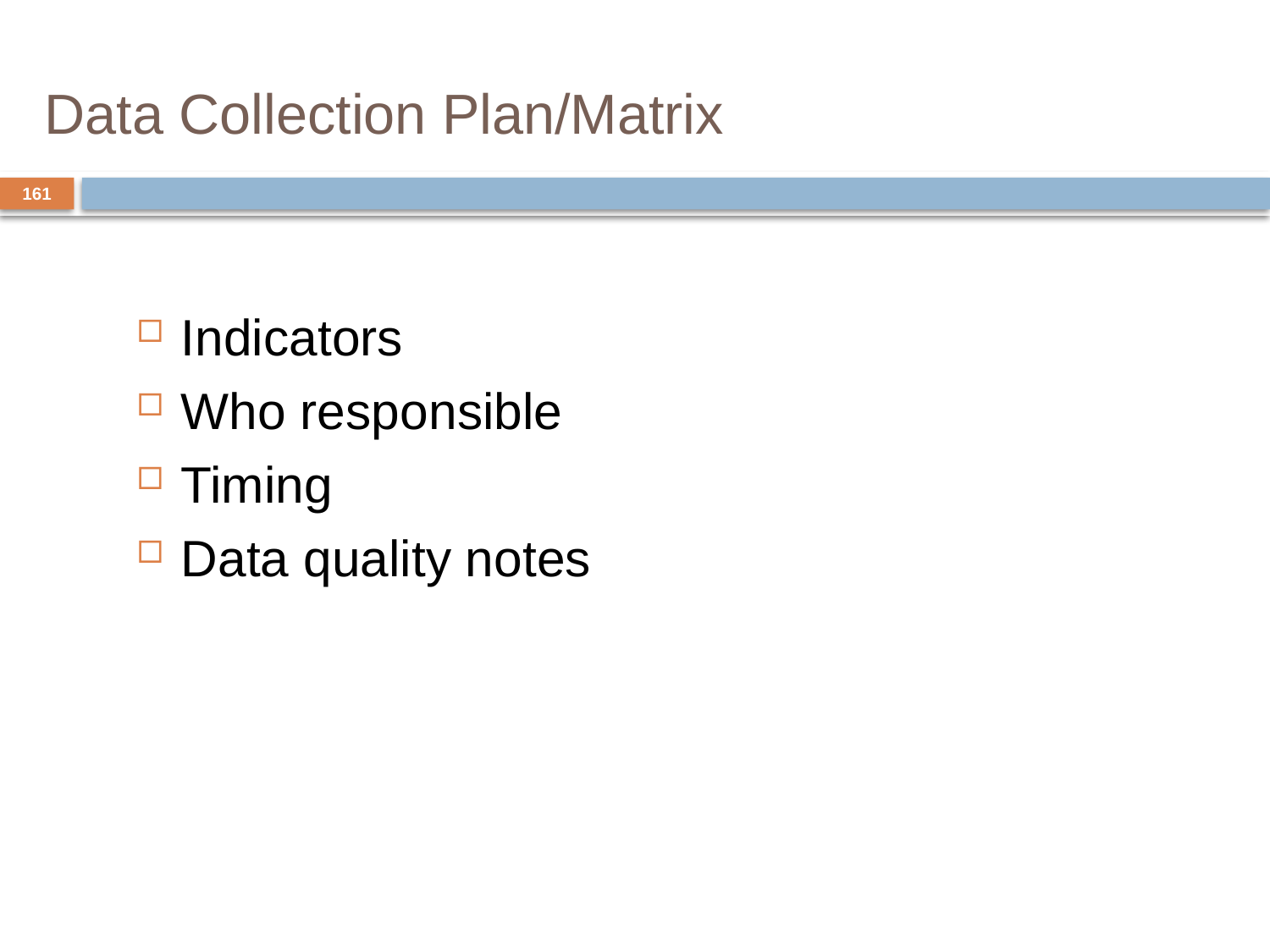

# Data Collection Plan/Matrix
161
Indicators
Who responsible
Timing
Data quality notes